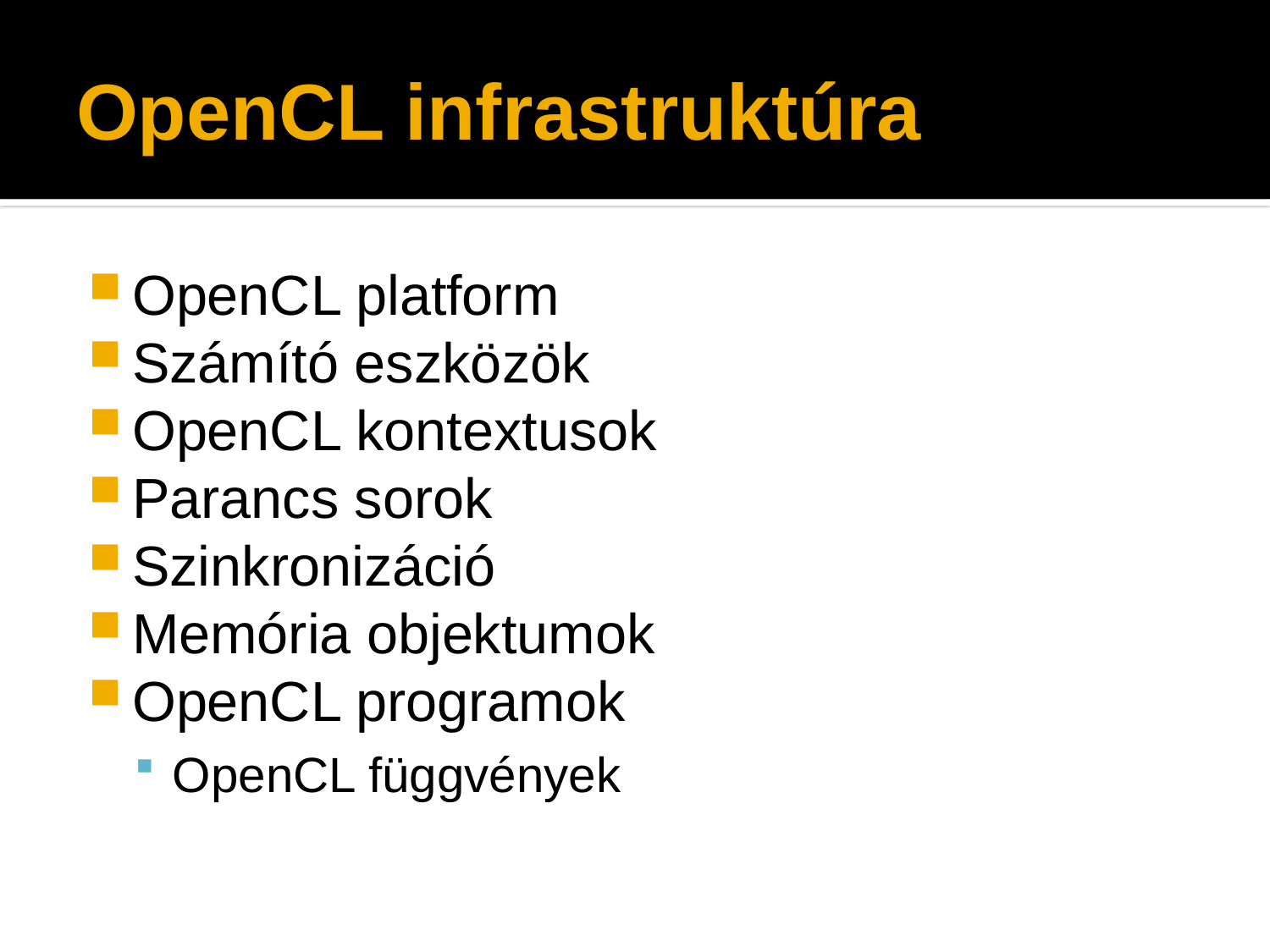

# OpenCL infrastruktúra
OpenCL platform
Számító eszközök
OpenCL kontextusok
Parancs sorok
Szinkronizáció
Memória objektumok
OpenCL programok
OpenCL függvények